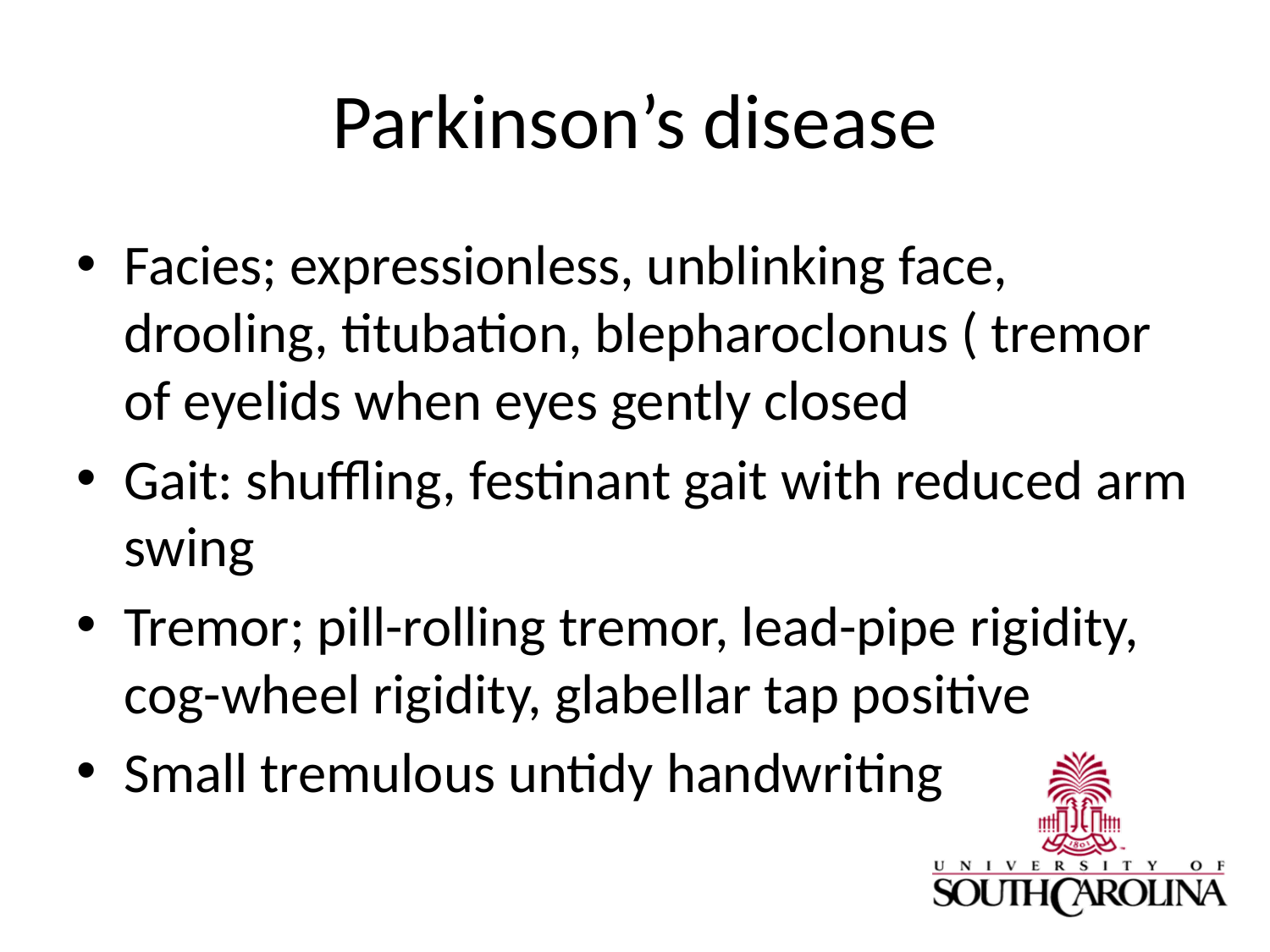

# Parkinson’s disease
Facies; expressionless, unblinking face, drooling, titubation, blepharoclonus ( tremor of eyelids when eyes gently closed
Gait: shuffling, festinant gait with reduced arm swing
Tremor; pill-rolling tremor, lead-pipe rigidity, cog-wheel rigidity, glabellar tap positive
Small tremulous untidy handwriting